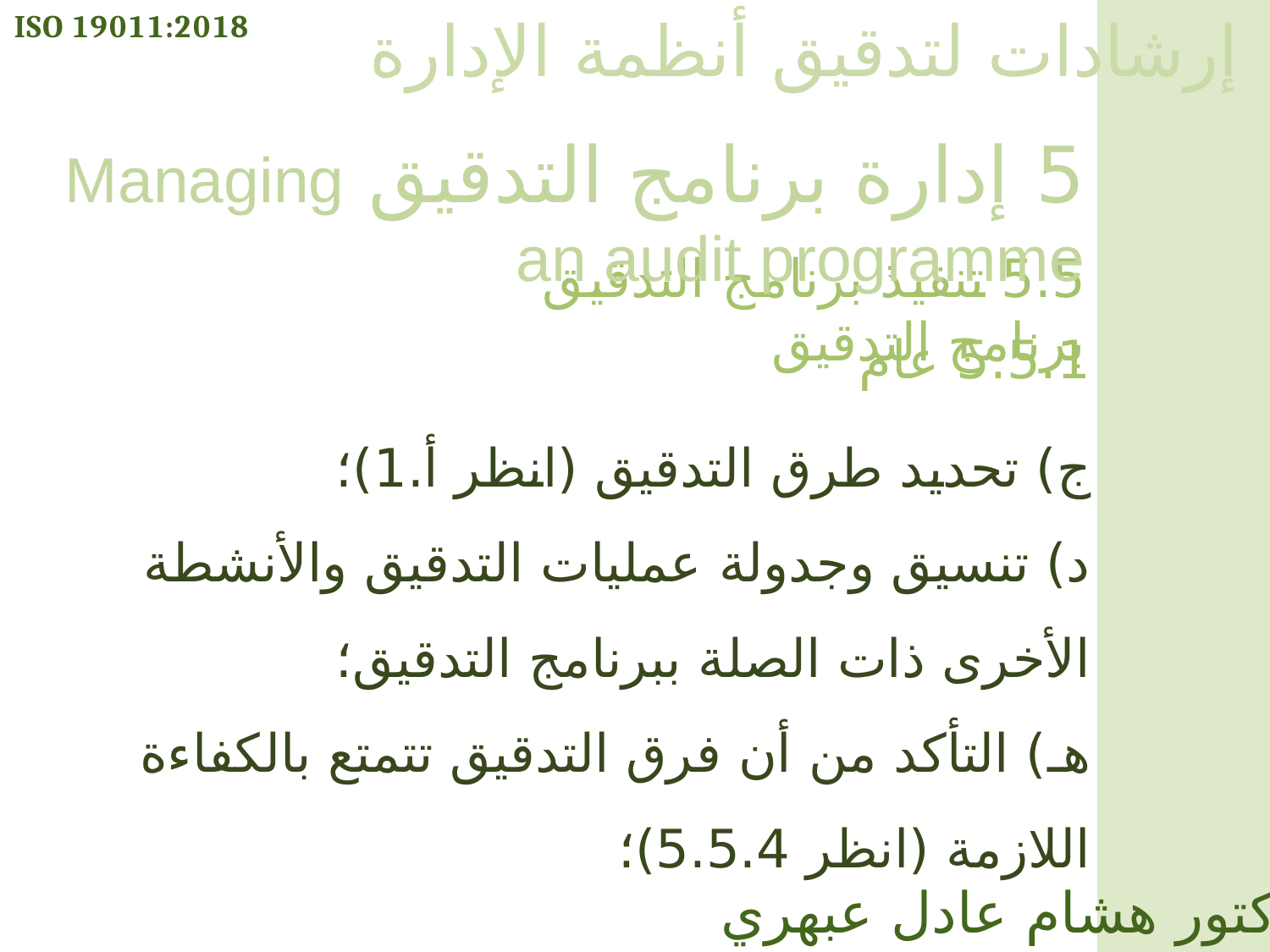

ISO 19011:2018
إرشادات لتدقيق أنظمة الإدارة

5 إدارة برنامج التدقيق Managing an audit programme
5.5 تنفيذ برنامج التدقيق برنامج التدقيق
5.5.1 عام
ج) تحديد طرق التدقيق (انظر أ.1)؛
د) تنسيق وجدولة عمليات التدقيق والأنشطة الأخرى ذات الصلة ببرنامج التدقيق؛
هـ) التأكد من أن فرق التدقيق تتمتع بالكفاءة اللازمة (انظر 5.5.4)؛
الدكتور هشام عادل عبهري